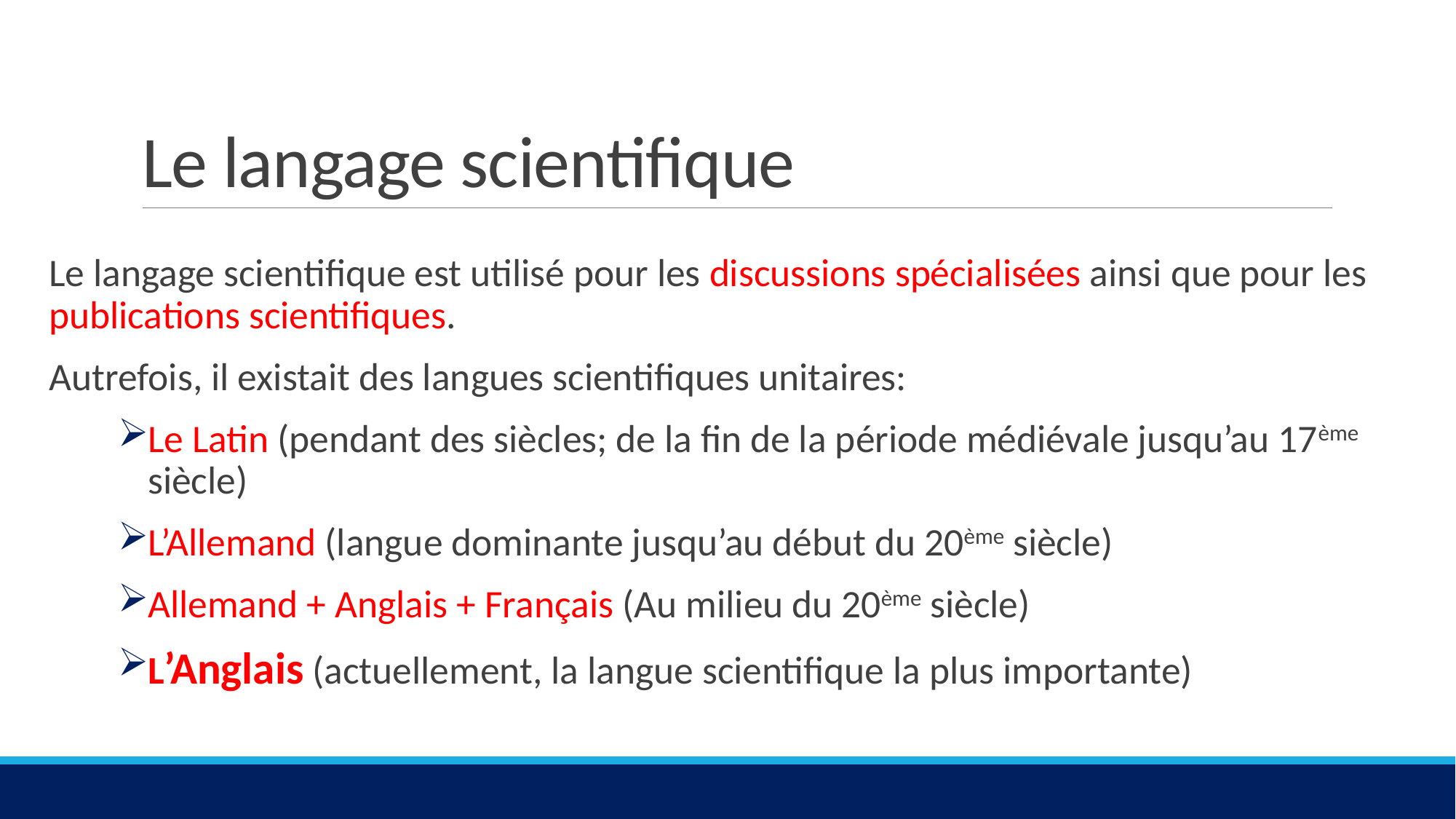

# Le langage scientifique
Le langage scientifique est utilisé pour les discussions spécialisées ainsi que pour les publications scientifiques.
Autrefois, il existait des langues scientifiques unitaires:
Le Latin (pendant des siècles; de la fin de la période médiévale jusqu’au 17ème siècle)
L’Allemand (langue dominante jusqu’au début du 20ème siècle)
Allemand + Anglais + Français (Au milieu du 20ème siècle)
L’Anglais (actuellement, la langue scientifique la plus importante)